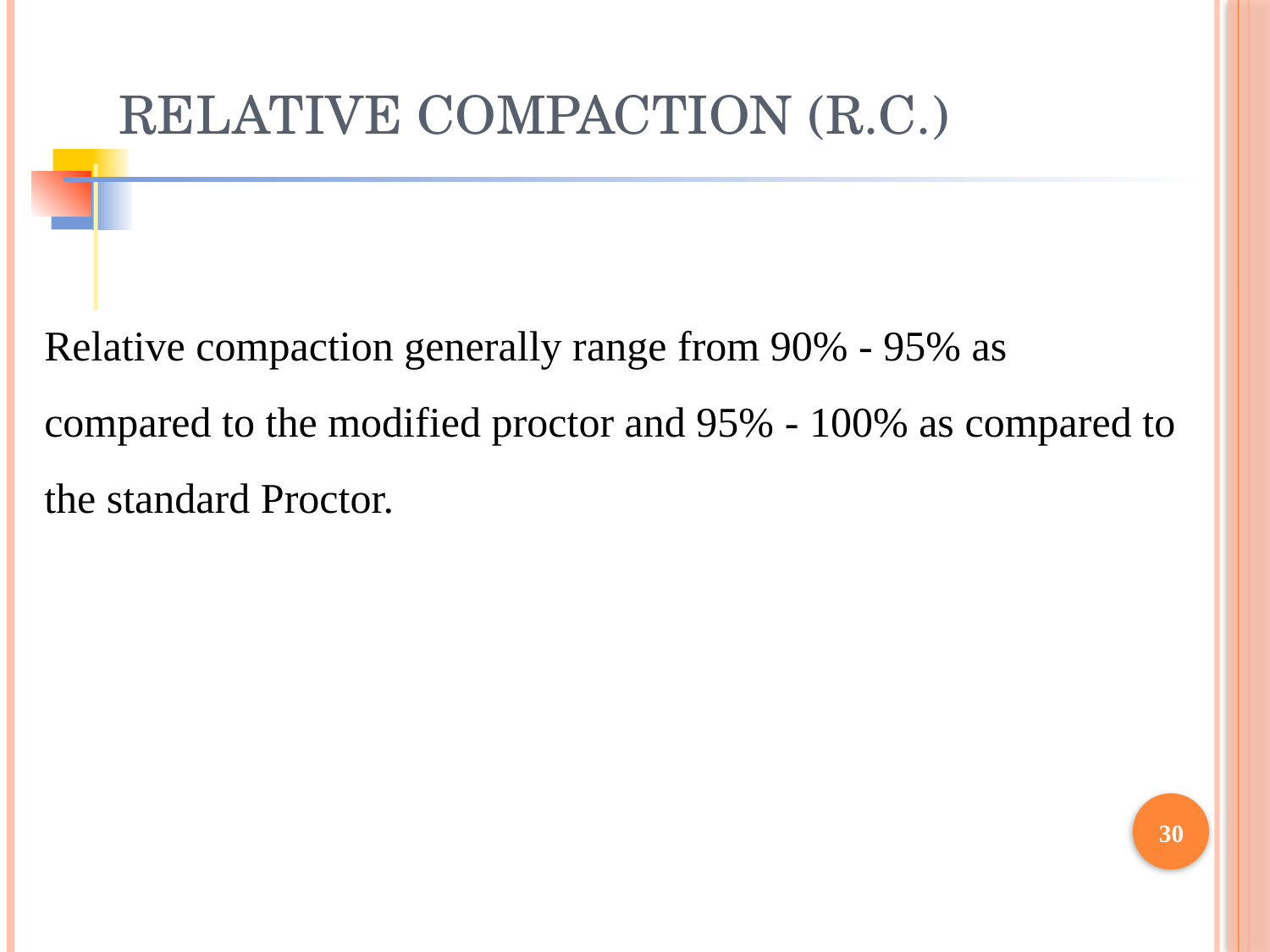

# Relative Compaction (R.C.)
Relative compaction generally range from 90% - 95% as compared to the modified proctor and 95% - 100% as compared to the standard Proctor.
30